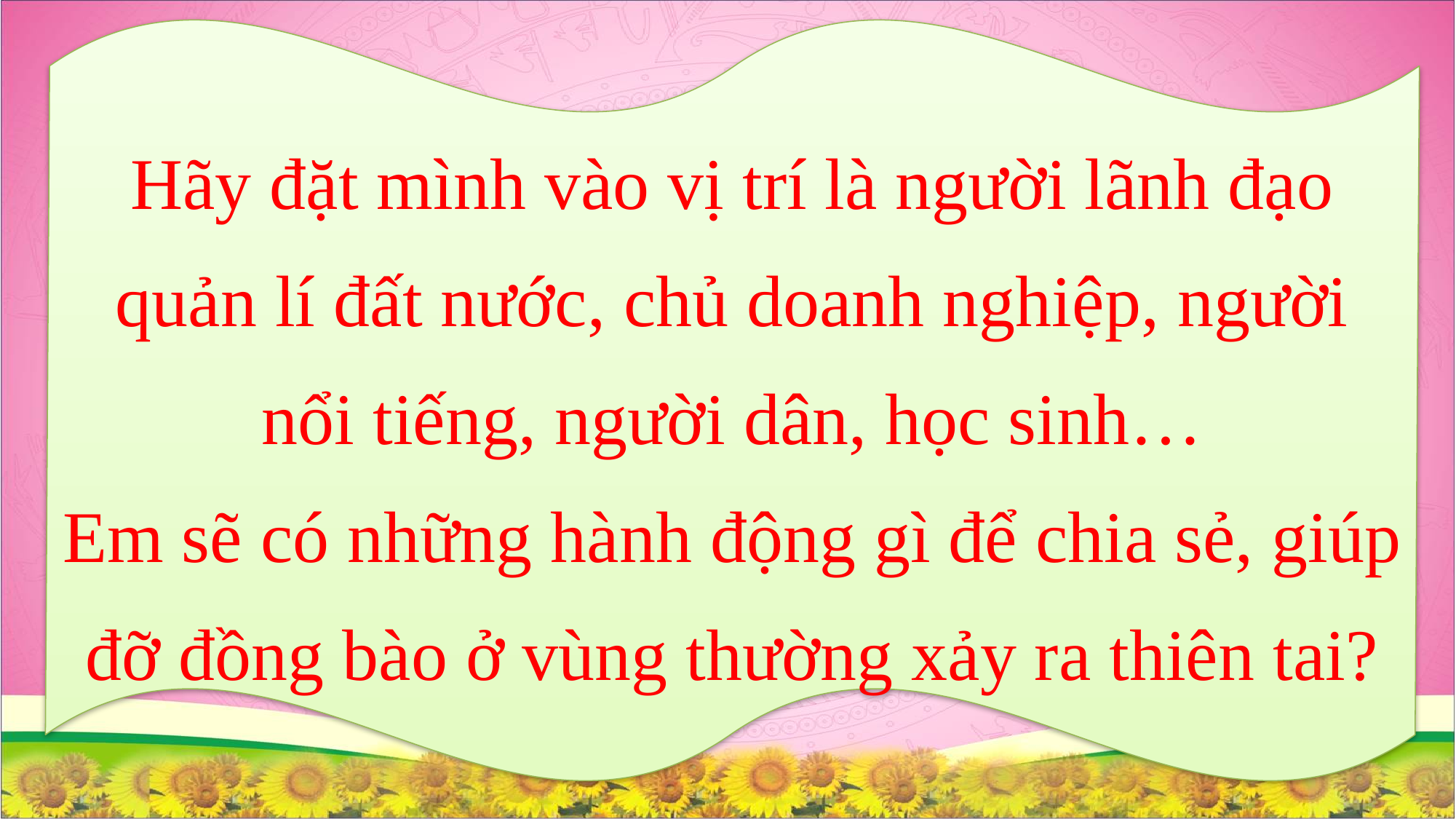

Hãy đặt mình vào vị trí là người lãnh đạo quản lí đất nước, chủ doanh nghiệp, người nổi tiếng, người dân, học sinh…
Em sẽ có những hành động gì để chia sẻ, giúp đỡ đồng bào ở vùng thường xảy ra thiên tai?